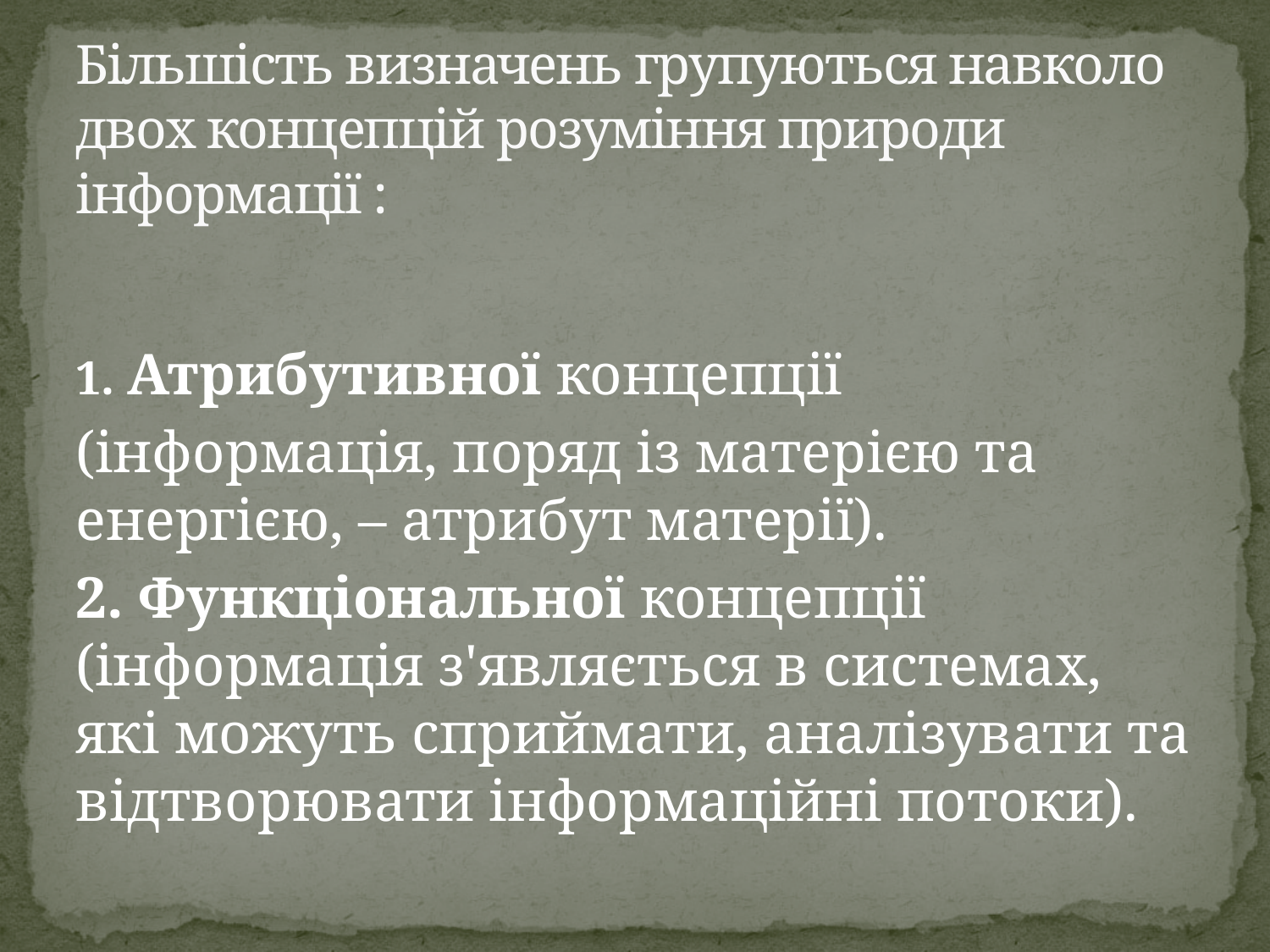

# Більшість визначень групуються навколо двох концепцій розуміння природи інформації :

1. Атрибутивної концепції
(інформація, поряд із матерією та енергією, – атрибут матерії).
2. Функціональної концепції (інформація з'являється в системах, які можуть сприймати, аналізувати та відтворювати інформаційні потоки).